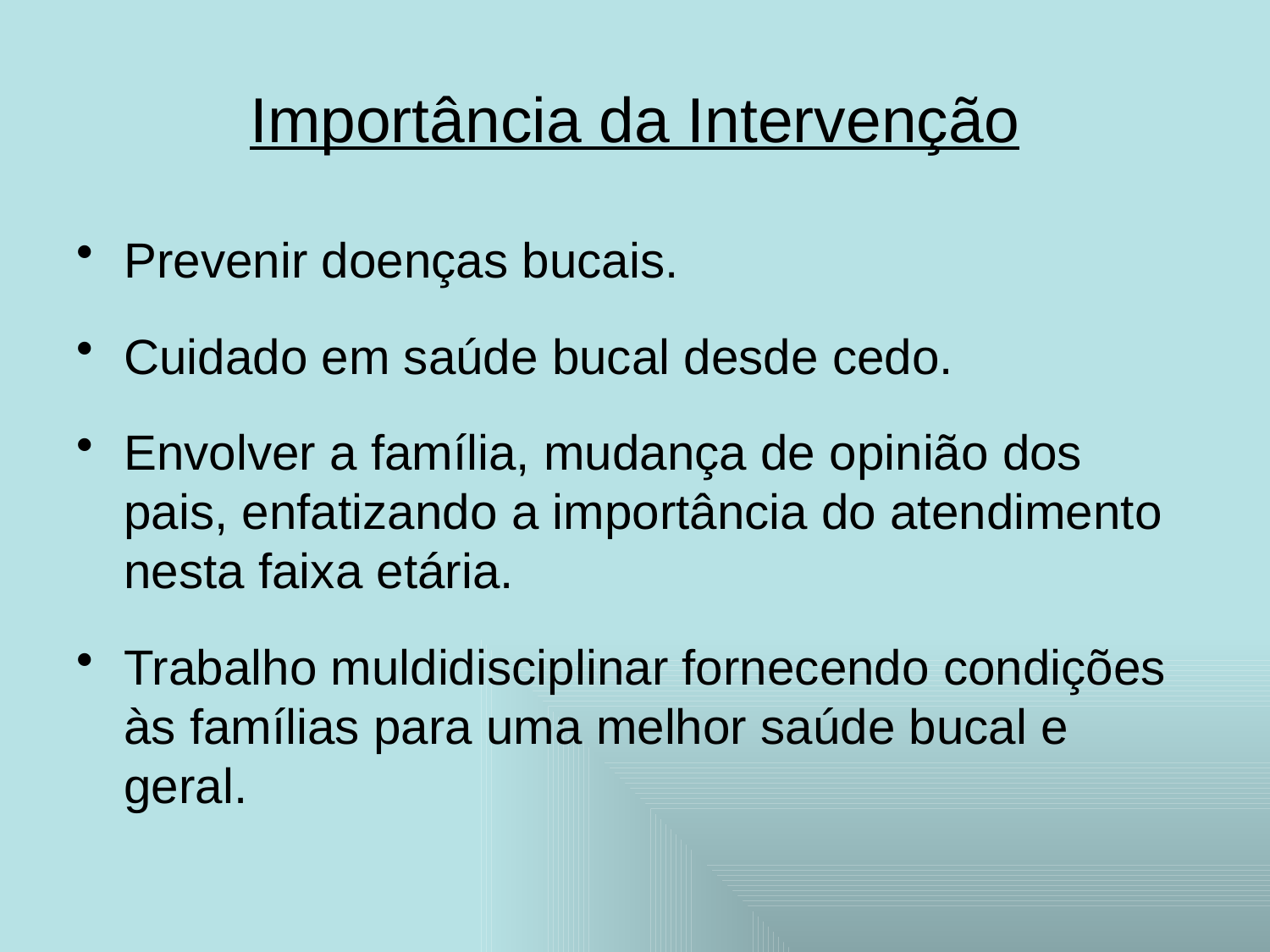

# Importância da Intervenção
Prevenir doenças bucais.

Cuidado em saúde bucal desde cedo.

Envolver a família, mudança de opinião dos pais, enfatizando a importância do atendimento nesta faixa etária.

Trabalho muldidisciplinar fornecendo condições às famílias para uma melhor saúde bucal e geral.